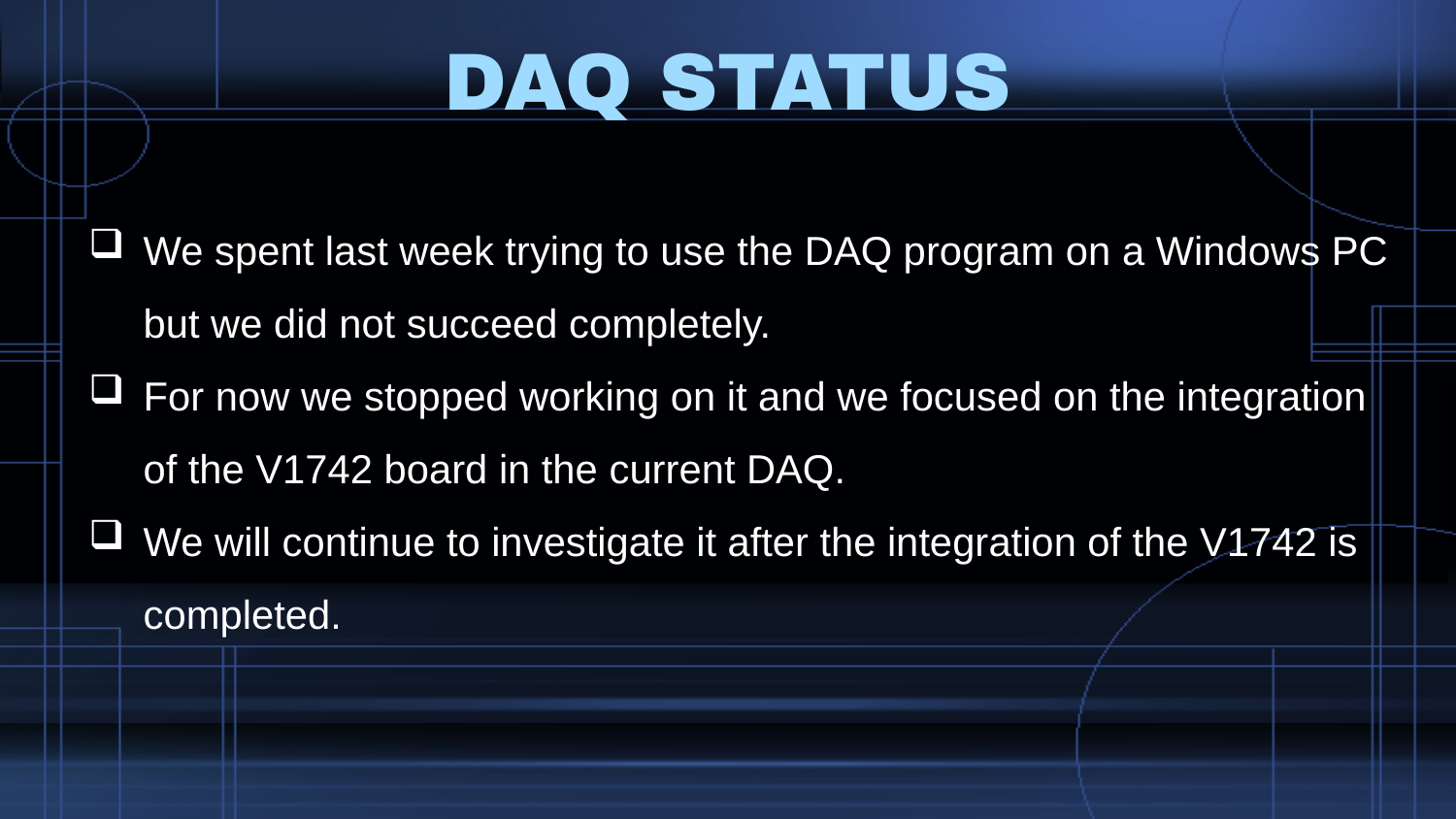

DAQ STATUS
We spent last week trying to use the DAQ program on a Windows PC but we did not succeed completely.
For now we stopped working on it and we focused on the integration of the V1742 board in the current DAQ.
We will continue to investigate it after the integration of the V1742 is completed.